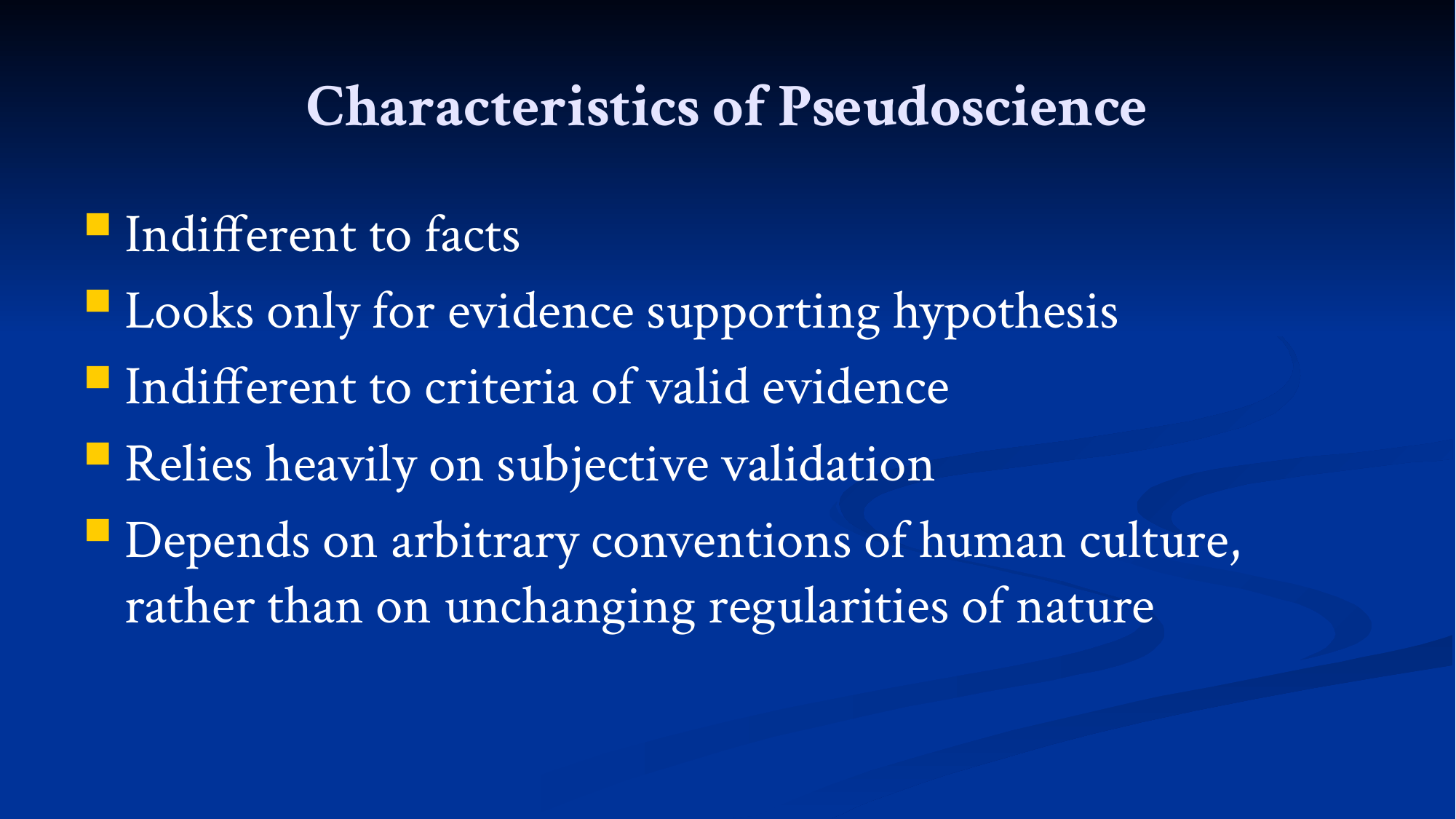

# Characteristics of Pseudoscience
Indifferent to facts
Looks only for evidence supporting hypothesis
Indifferent to criteria of valid evidence
Relies heavily on subjective validation
Depends on arbitrary conventions of human culture, rather than on unchanging regularities of nature